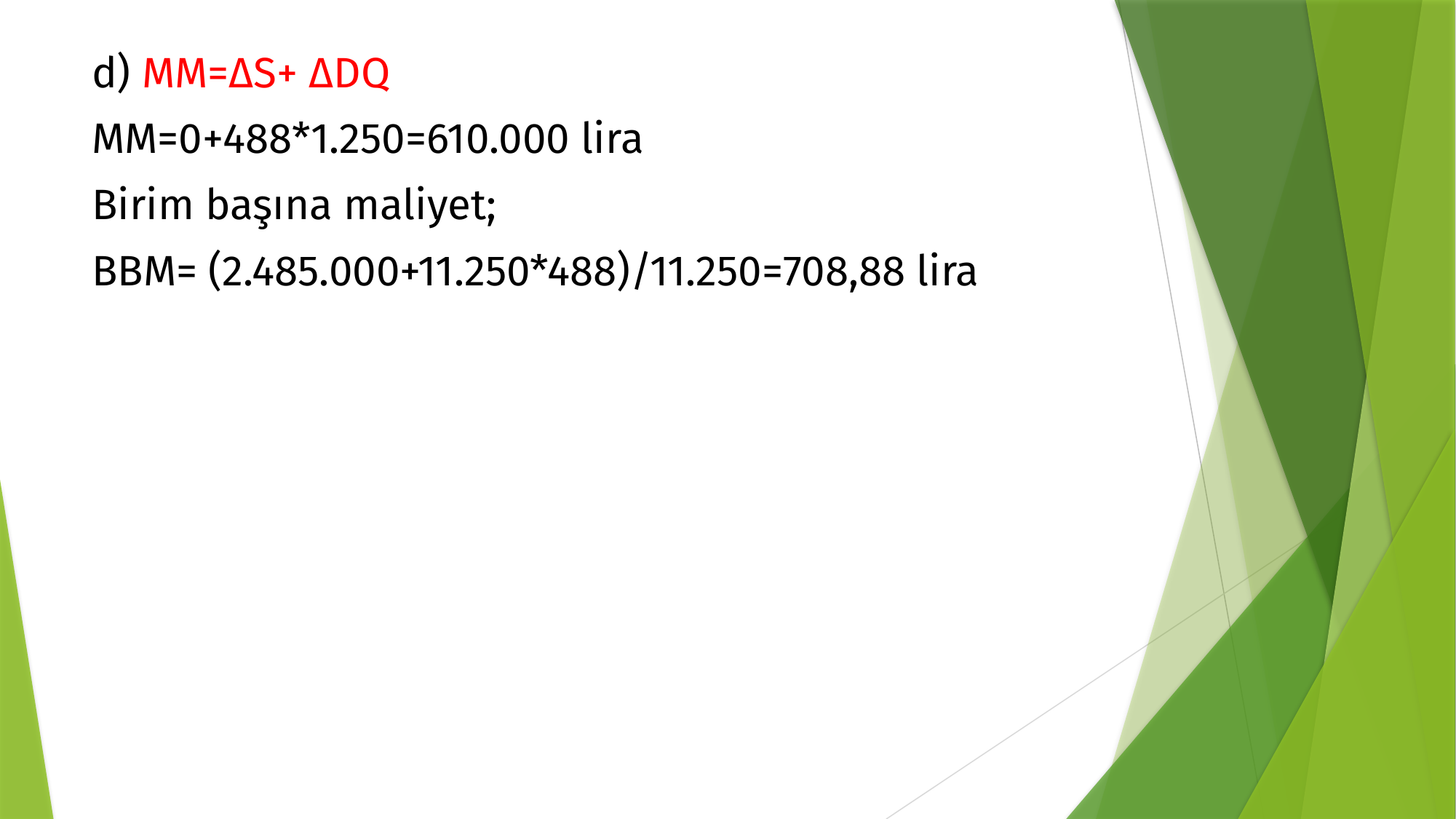

d) MM=∆S+ ∆DQ
MM=0+488*1.250=610.000 lira
Birim başına maliyet;
BBM= (2.485.000+11.250*488)/11.250=708,88 lira